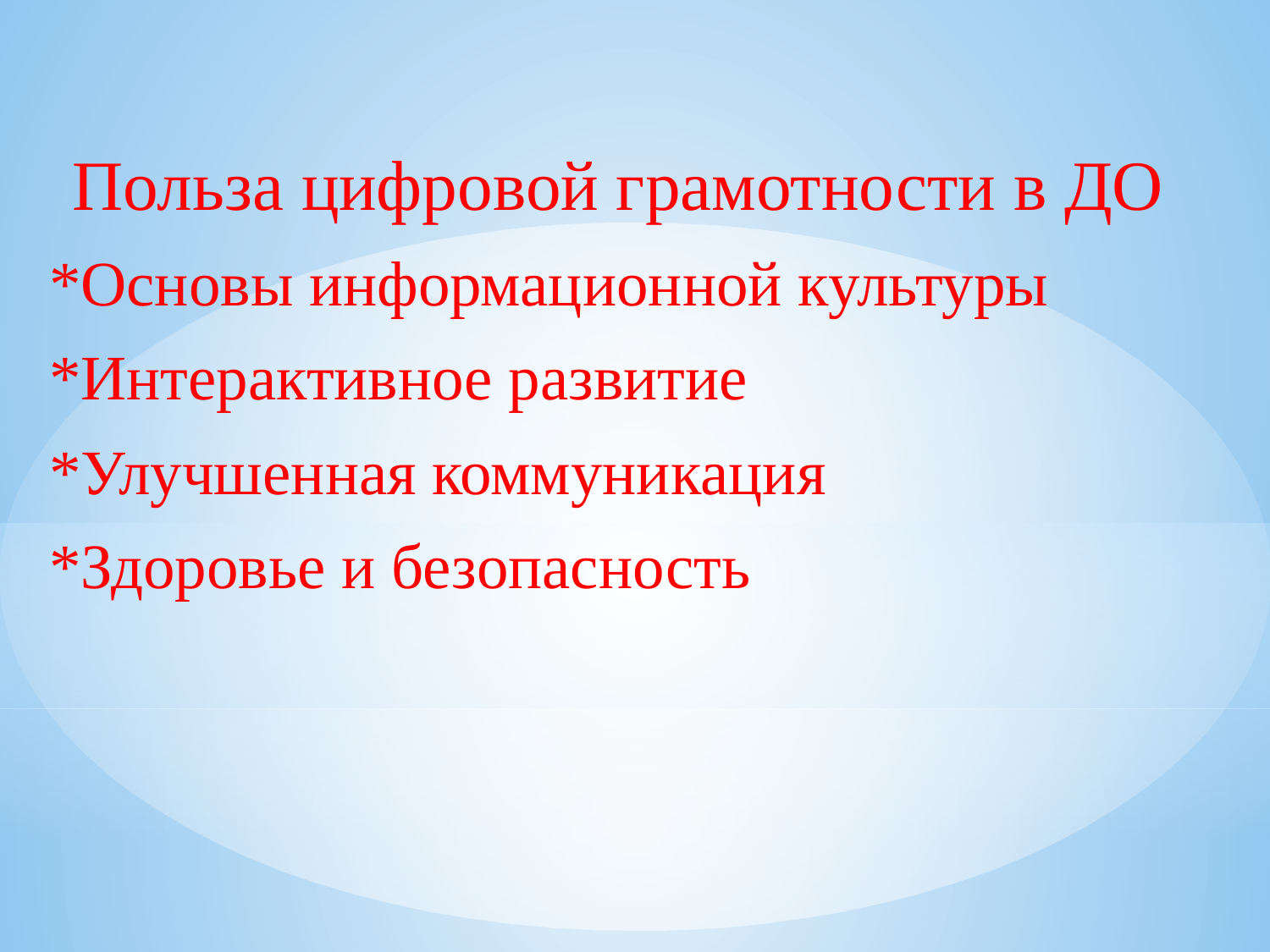

Польза цифровой грамотности в ДО
*Основы информационной культуры
*Интерактивное развитие
*Улучшенная коммуникация
*Здоровье и безопасность